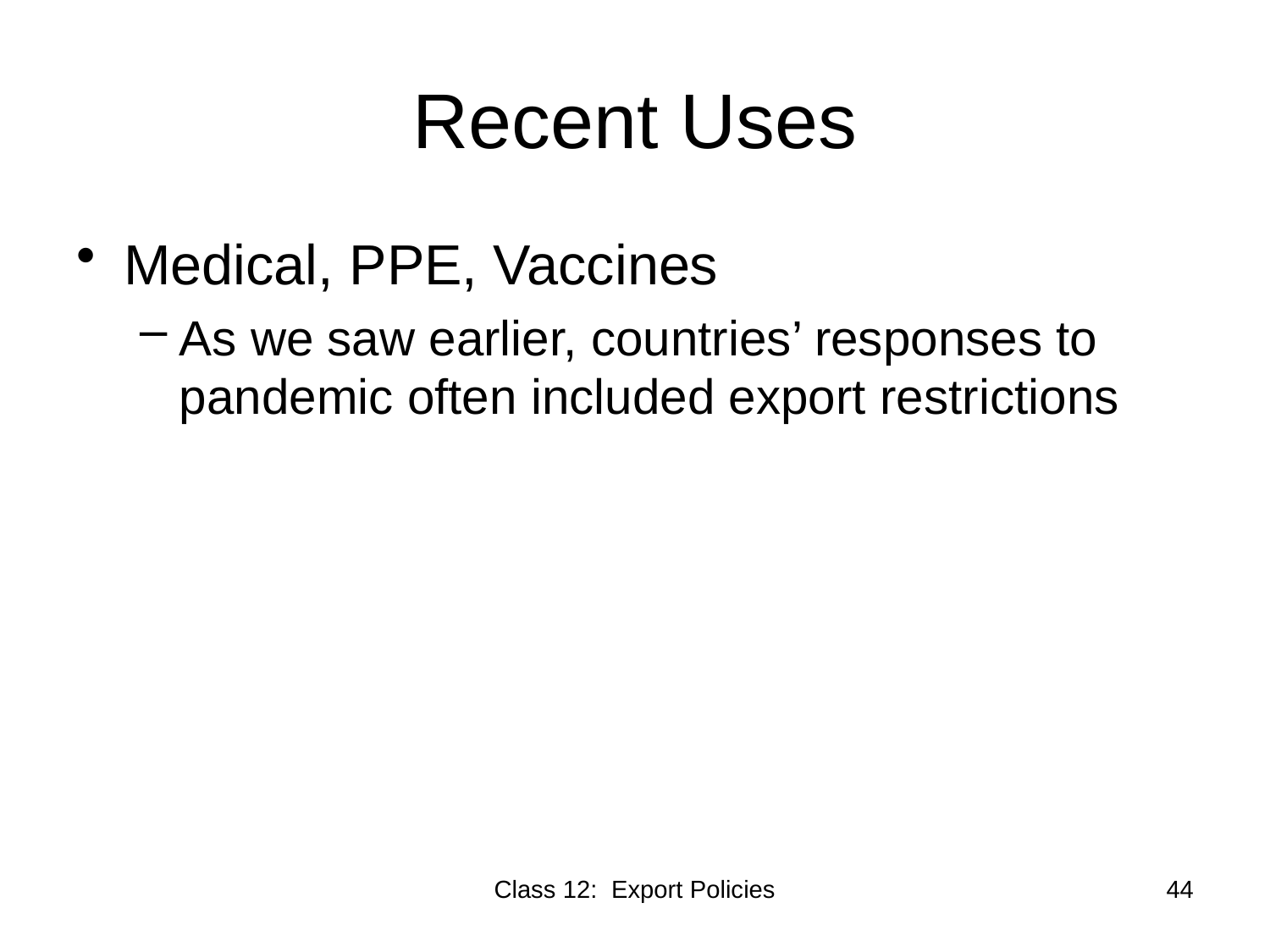

# Recent Uses
Medical, PPE, Vaccines
As we saw earlier, countries’ responses to pandemic often included export restrictions
Class 12:  Export Policies
44